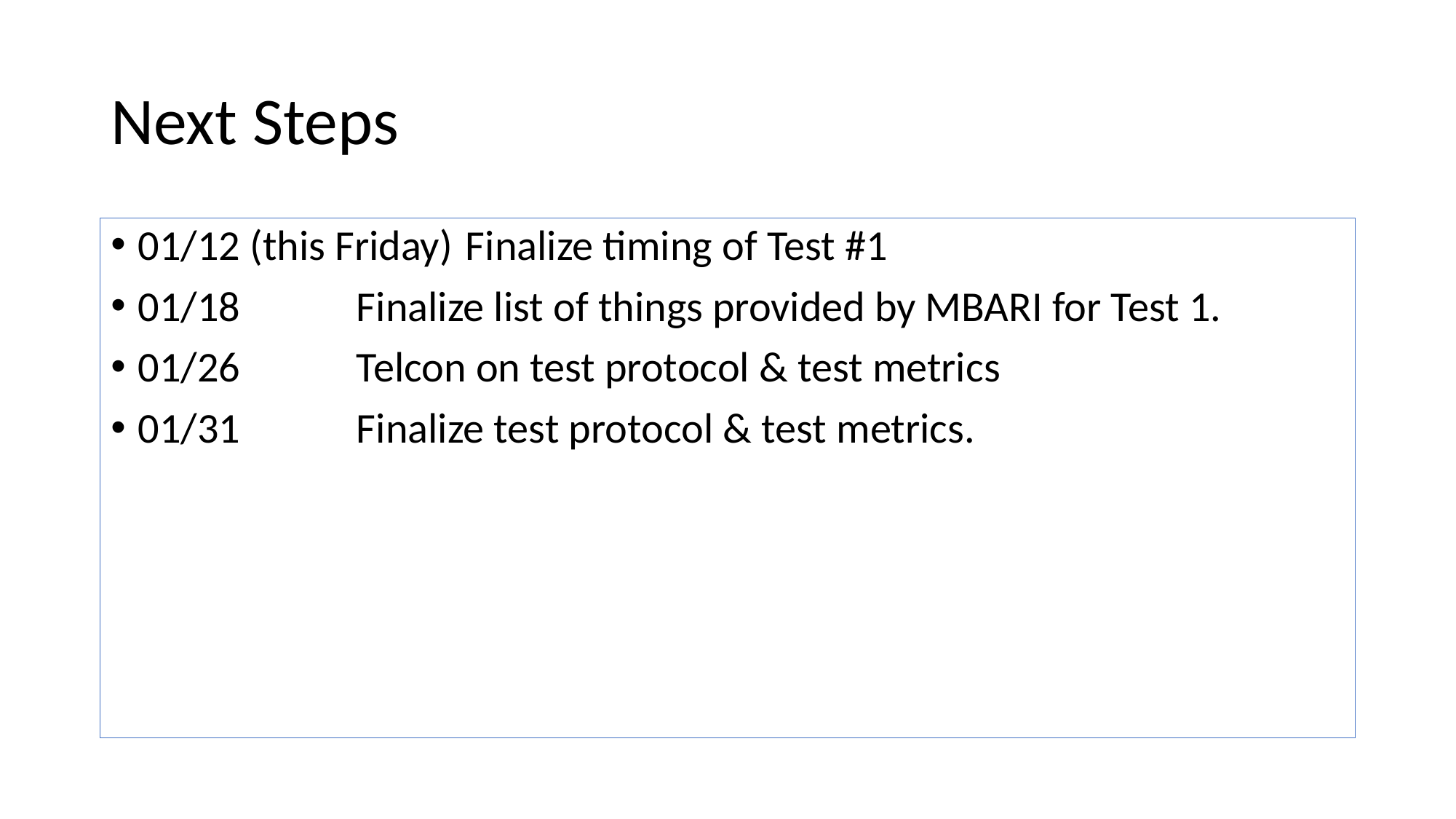

# Next Steps
01/12 (this Friday)	Finalize timing of Test #1
01/18 	Finalize list of things provided by MBARI for Test 1.
01/26 	Telcon on test protocol & test metrics
01/31 	Finalize test protocol & test metrics.